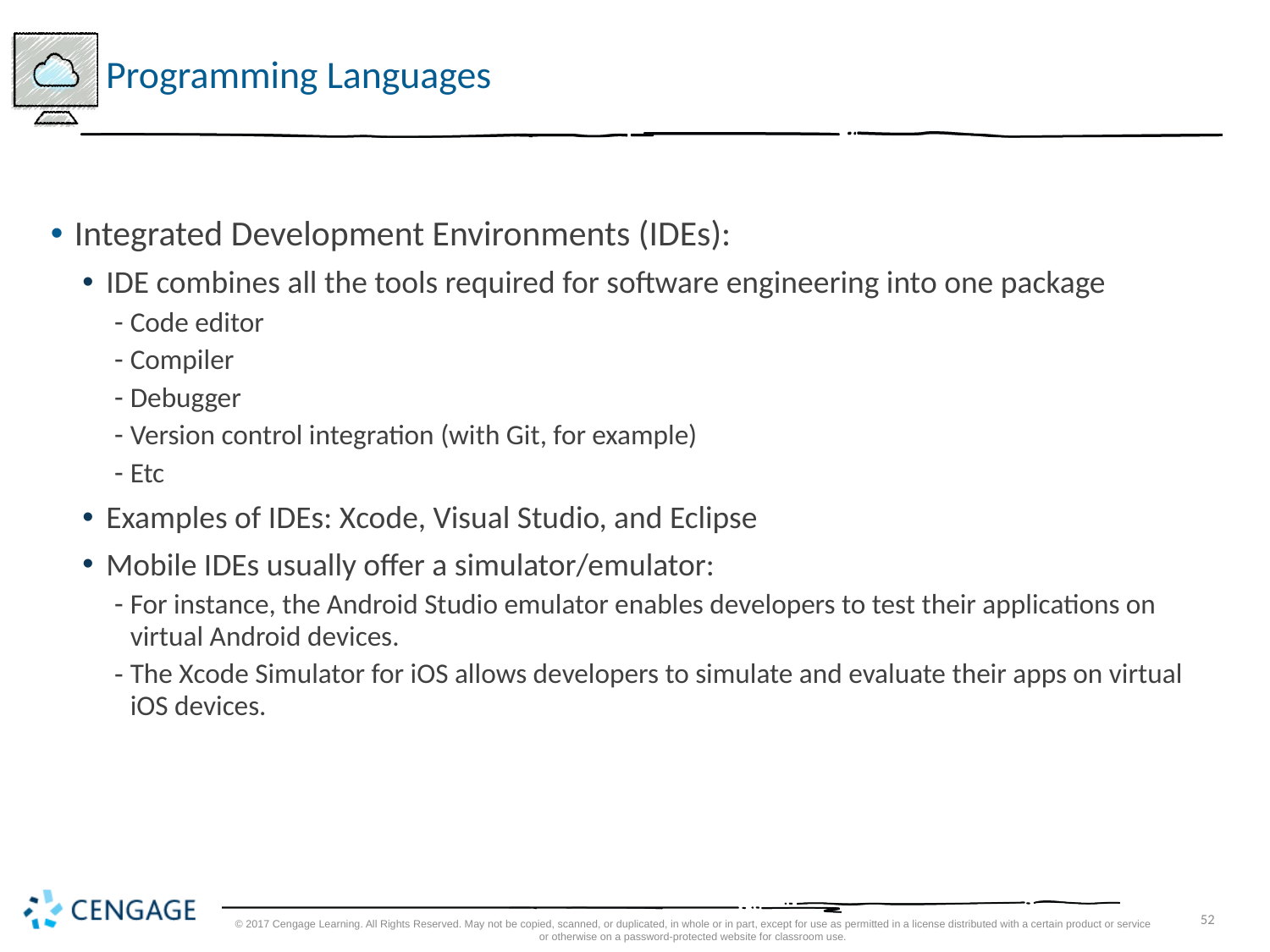

# Programming Languages
Integrated Development Environments (IDEs):
IDE combines all the tools required for software engineering into one package
Code editor
Compiler
Debugger
Version control integration (with Git, for example)
Etc
Examples of IDEs: Xcode, Visual Studio, and Eclipse
Mobile IDEs usually offer a simulator/emulator:
For instance, the Android Studio emulator enables developers to test their applications on virtual Android devices.
The Xcode Simulator for iOS allows developers to simulate and evaluate their apps on virtual iOS devices.

© 2017 Cengage Learning. All Rights Reserved. May not be copied, scanned, or duplicated, in whole or in part, except for use as permitted in a license distributed with a certain product or service or otherwise on a password-protected website for classroom use.